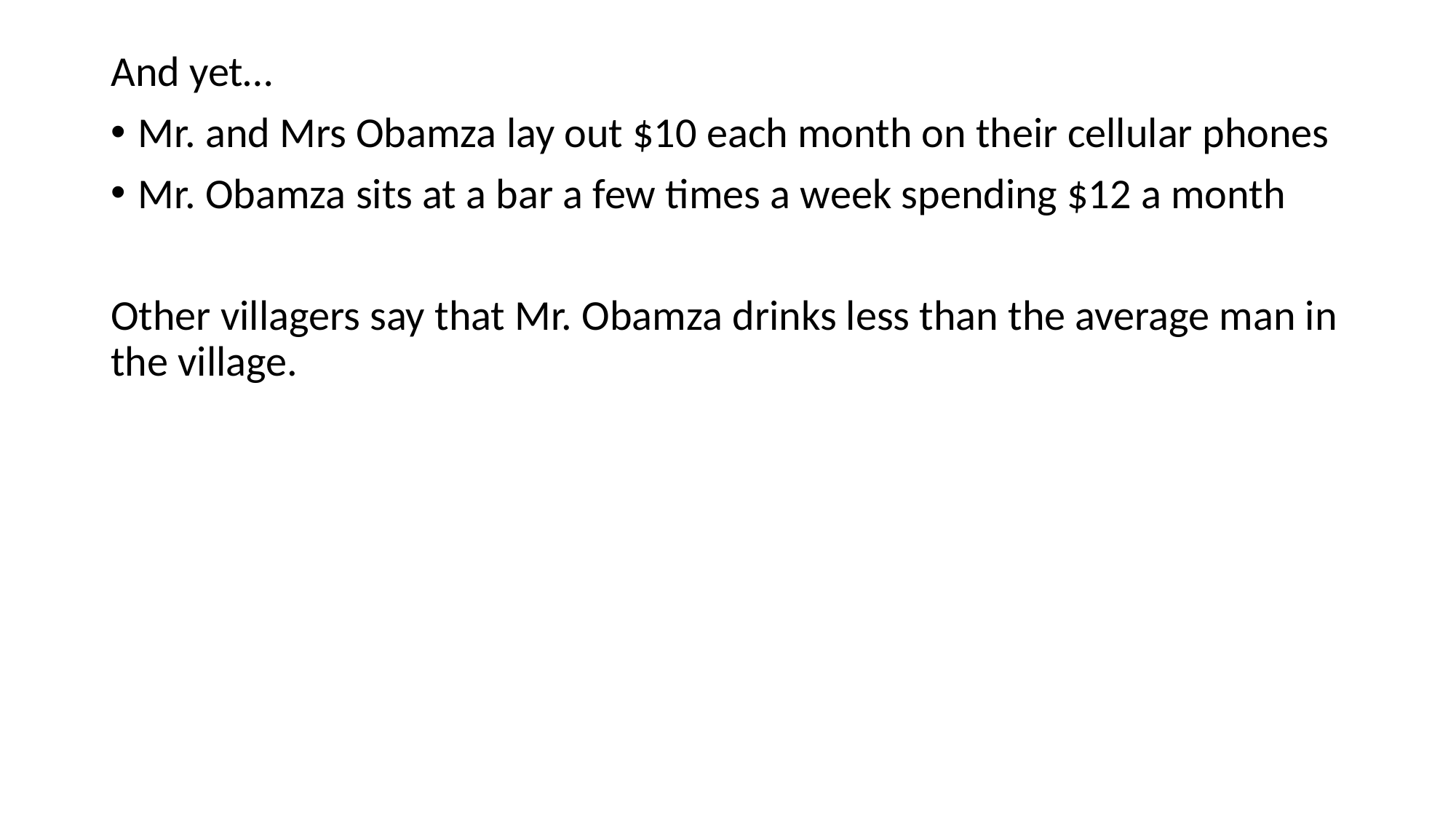

And yet…
Mr. and Mrs Obamza lay out $10 each month on their cellular phones
Mr. Obamza sits at a bar a few times a week spending $12 a month

Other villagers say that Mr. Obamza drinks less than the average man in the village.